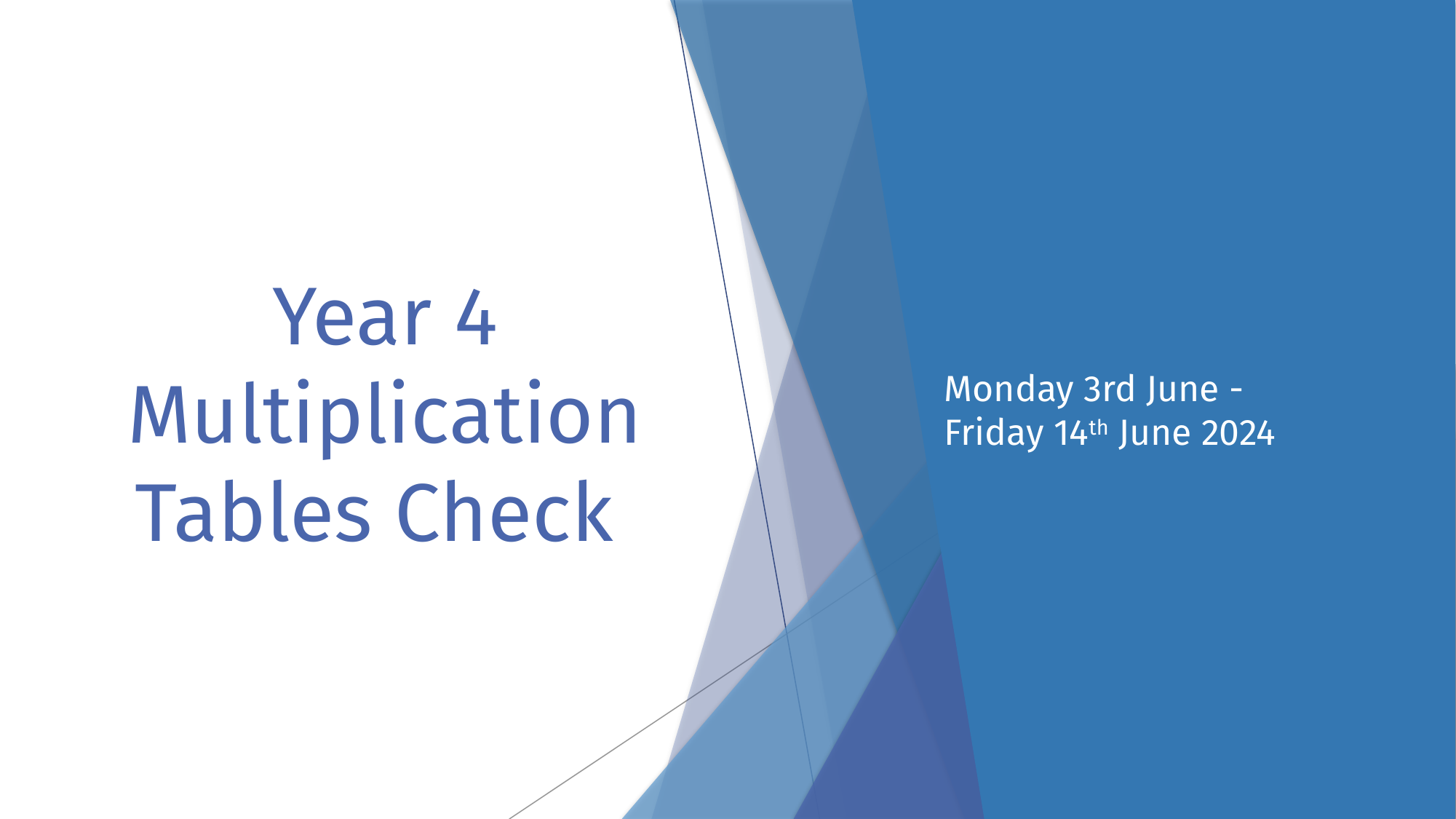

# Year 4 Multiplication Tables Check
Monday 3rd June - Friday 14th June 2024